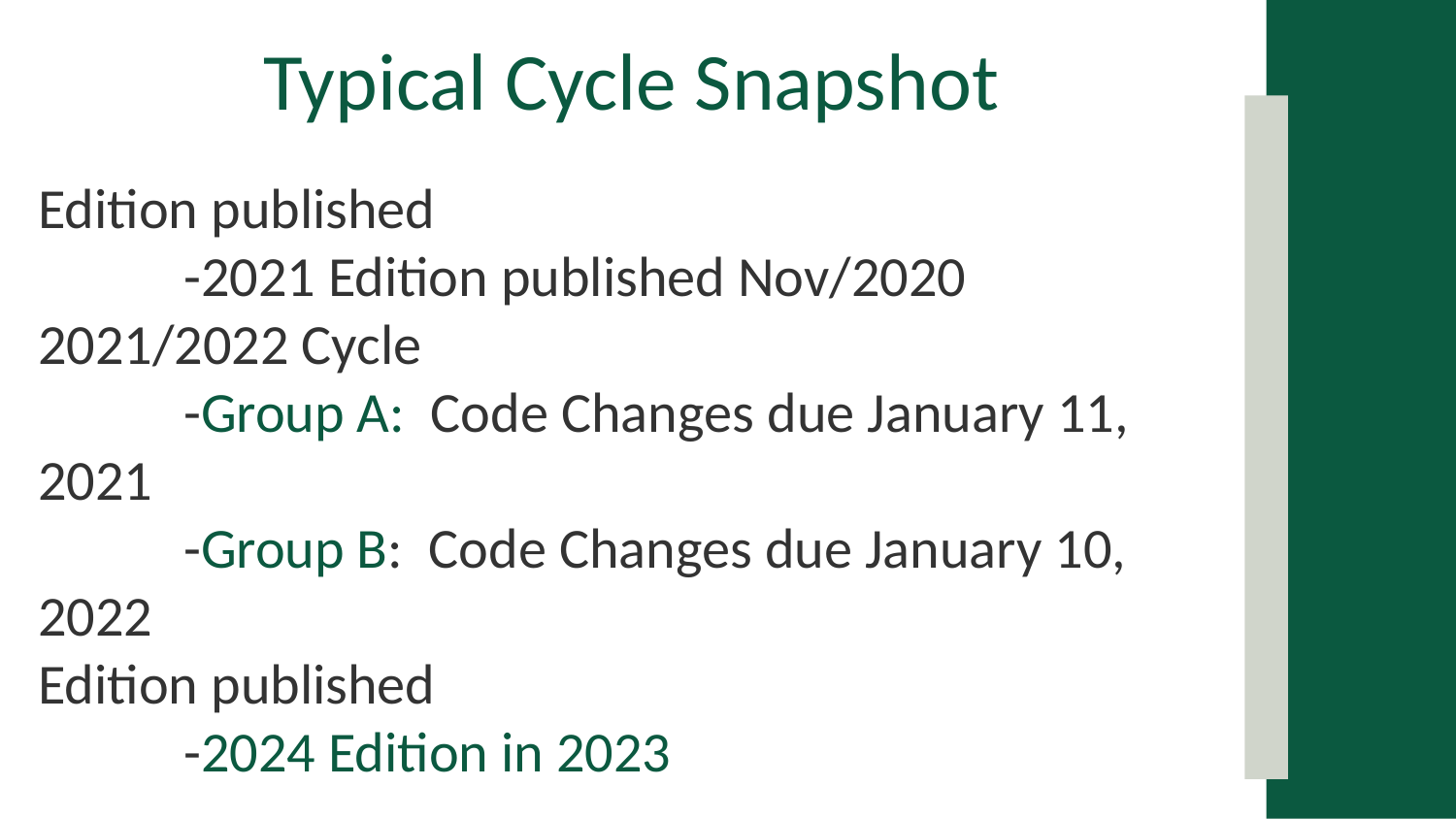

# Typical Cycle Snapshot
Edition published
	-2021 Edition published Nov/2020
2021/2022 Cycle
	-Group A:  Code Changes due January 11, 2021
	-Group B:  Code Changes due January 10, 2022
Edition published
	-2024 Edition in 2023